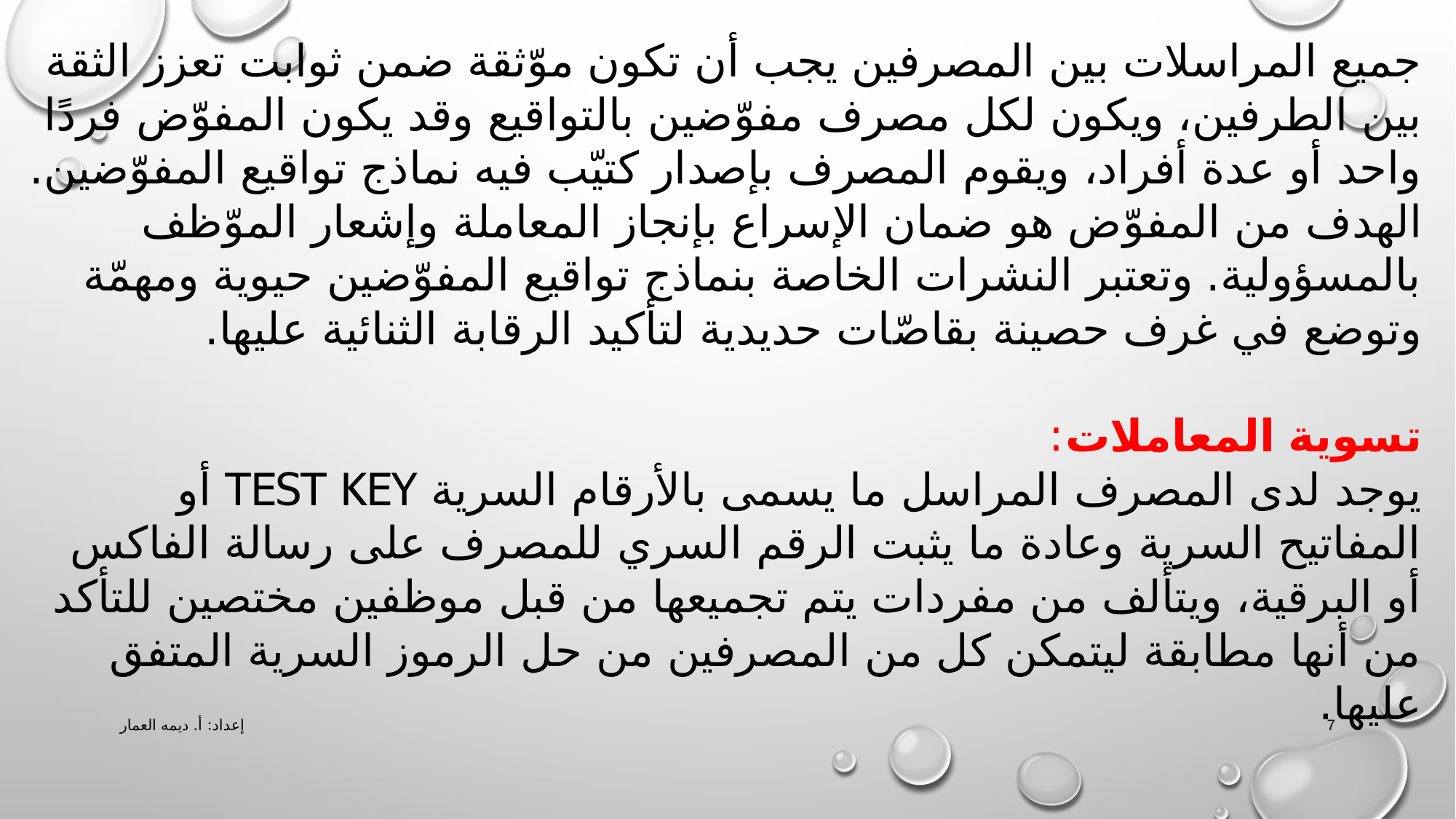

جميع المراسلات بين المصرفين يجب أن تكون موّثقة ضمن ثوابت تعزز الثقة بين الطرفين، ويكون لكل مصرف مفوّضين بالتواقيع وقد يكون المفوّض فردًا واحد أو عدة أفراد، ويقوم المصرف بإصدار كتيّب فيه نماذج تواقيع المفوّضين.
الهدف من المفوّض هو ضمان الإسراع بإنجاز المعاملة وإشعار الموّظف بالمسؤولية. وتعتبر النشرات الخاصة بنماذج تواقيع المفوّضين حيوية ومهمّة وتوضع في غرف حصينة بقاصّات حديدية لتأكيد الرقابة الثنائية عليها.

تسوية المعاملات:
يوجد لدى المصرف المراسل ما يسمى بالأرقام السرية test key أو المفاتيح السرية وعادة ما يثبت الرقم السري للمصرف على رسالة الفاكس أو البرقية، ويتألف من مفردات يتم تجميعها من قبل موظفين مختصين للتأكد من أنها مطابقة ليتمكن كل من المصرفين من حل الرموز السرية المتفق عليها.

إعداد: أ. ديمه العمار
 7